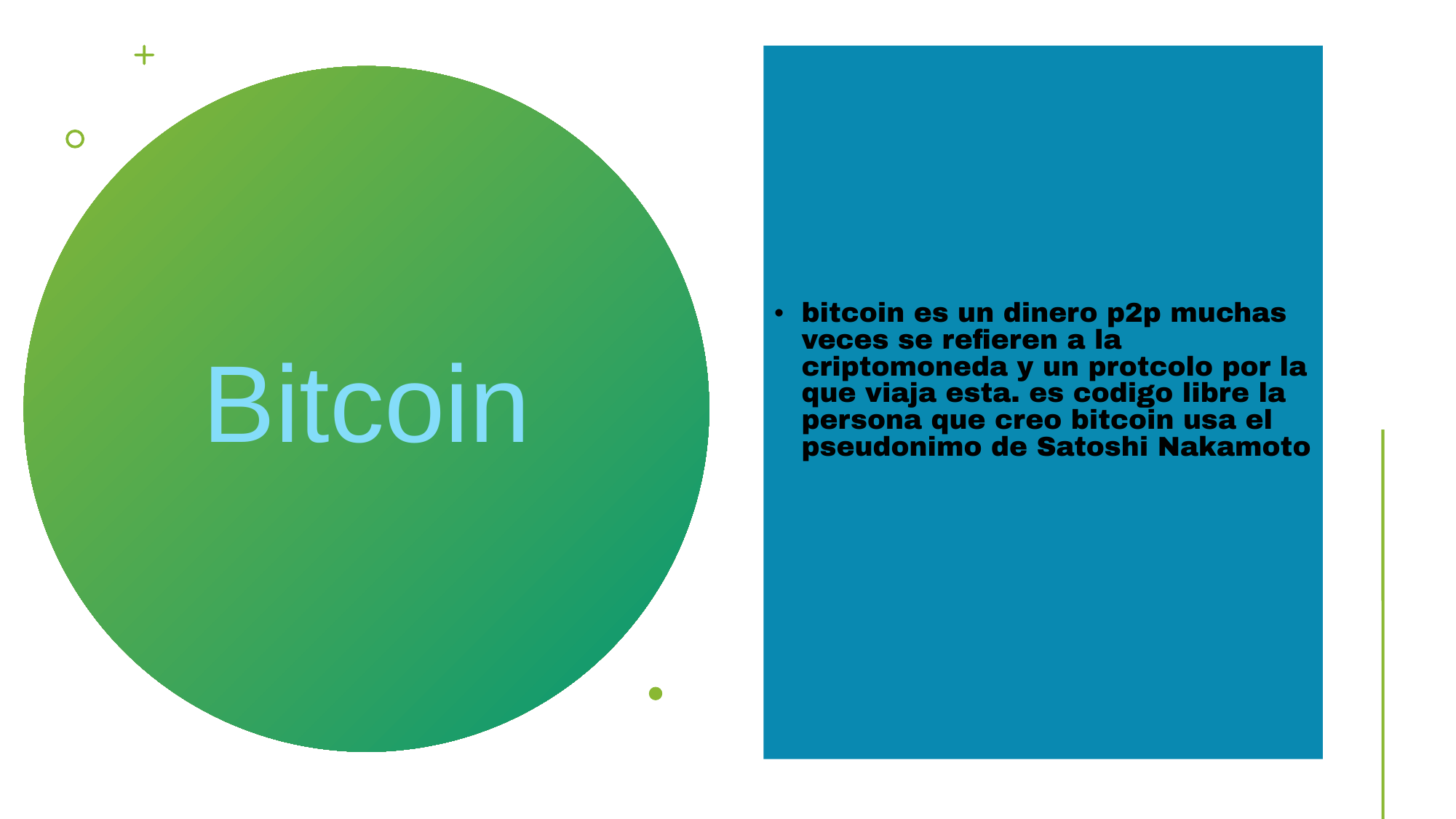

bitcoin es un dinero p2p muchas veces se refieren a la criptomoneda y un protcolo por la que viaja esta. es codigo libre la persona que creo bitcoin usa el pseudonimo de Satoshi Nakamoto

Bitcoin